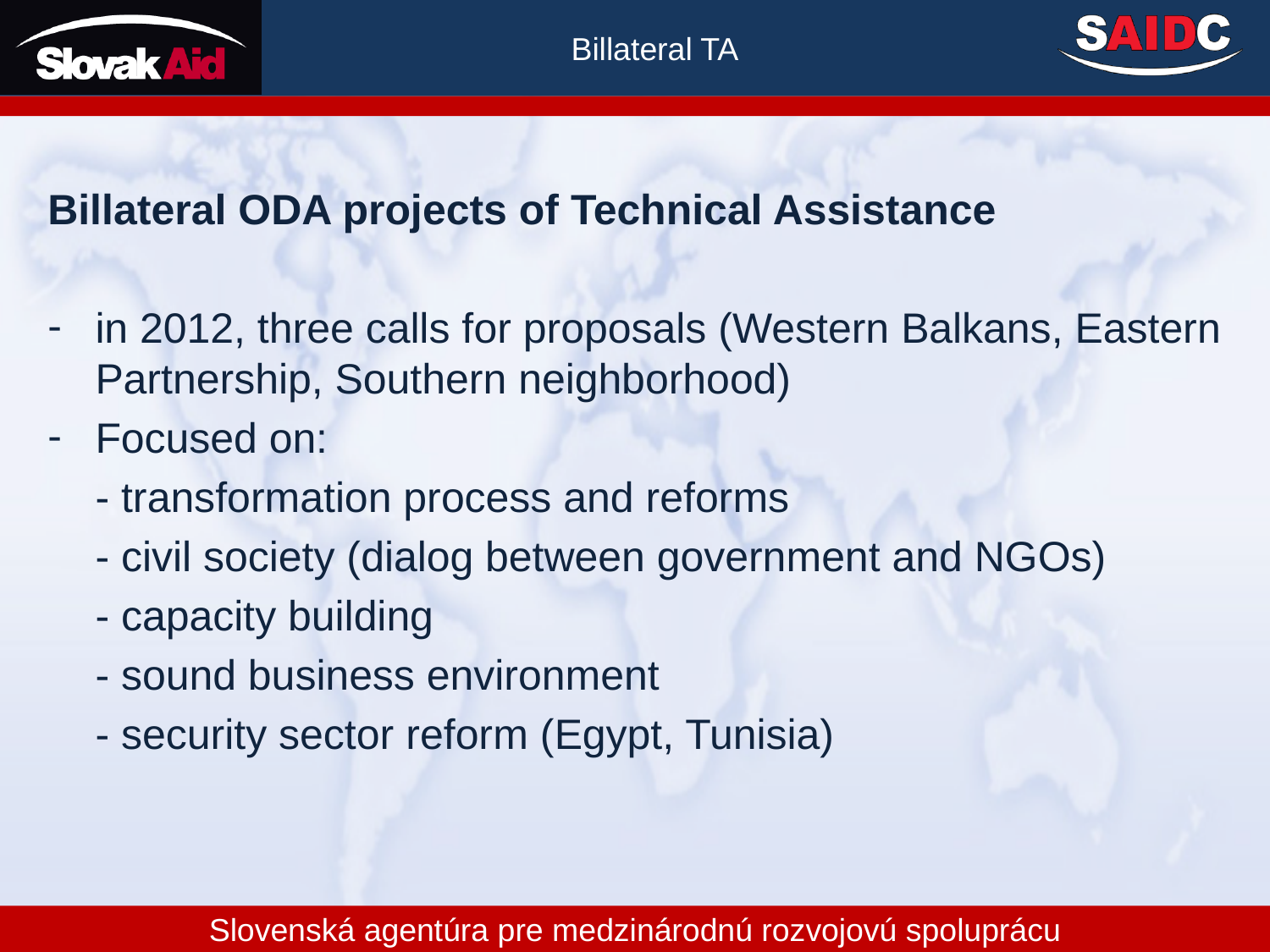

# Billateral TA
Billateral ODA projects of Technical Assistance

in 2012, three calls for proposals (Western Balkans, Eastern Partnership, Southern neighborhood)
Focused on:
	- transformation process and reforms
	- civil society (dialog between government and NGOs)
	- capacity building
	- sound business environment
	- security sector reform (Egypt, Tunisia)
Slovenská agentúra pre medzinárodnú rozvojovú spoluprácu